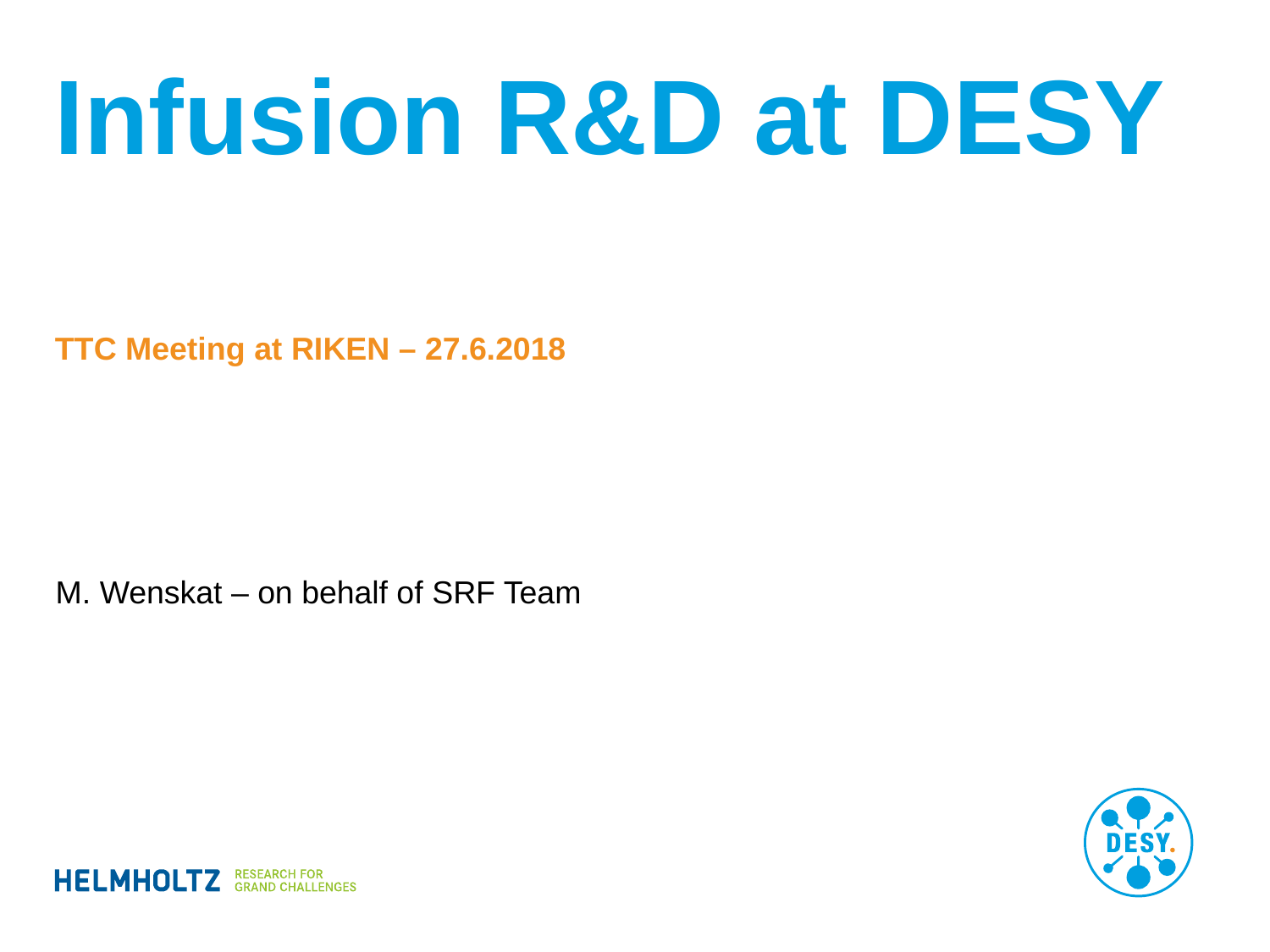

# Infusion R&D at DESY
TTC Meeting at RIKEN – 27.6.2018
M. Wenskat – on behalf of SRF Team